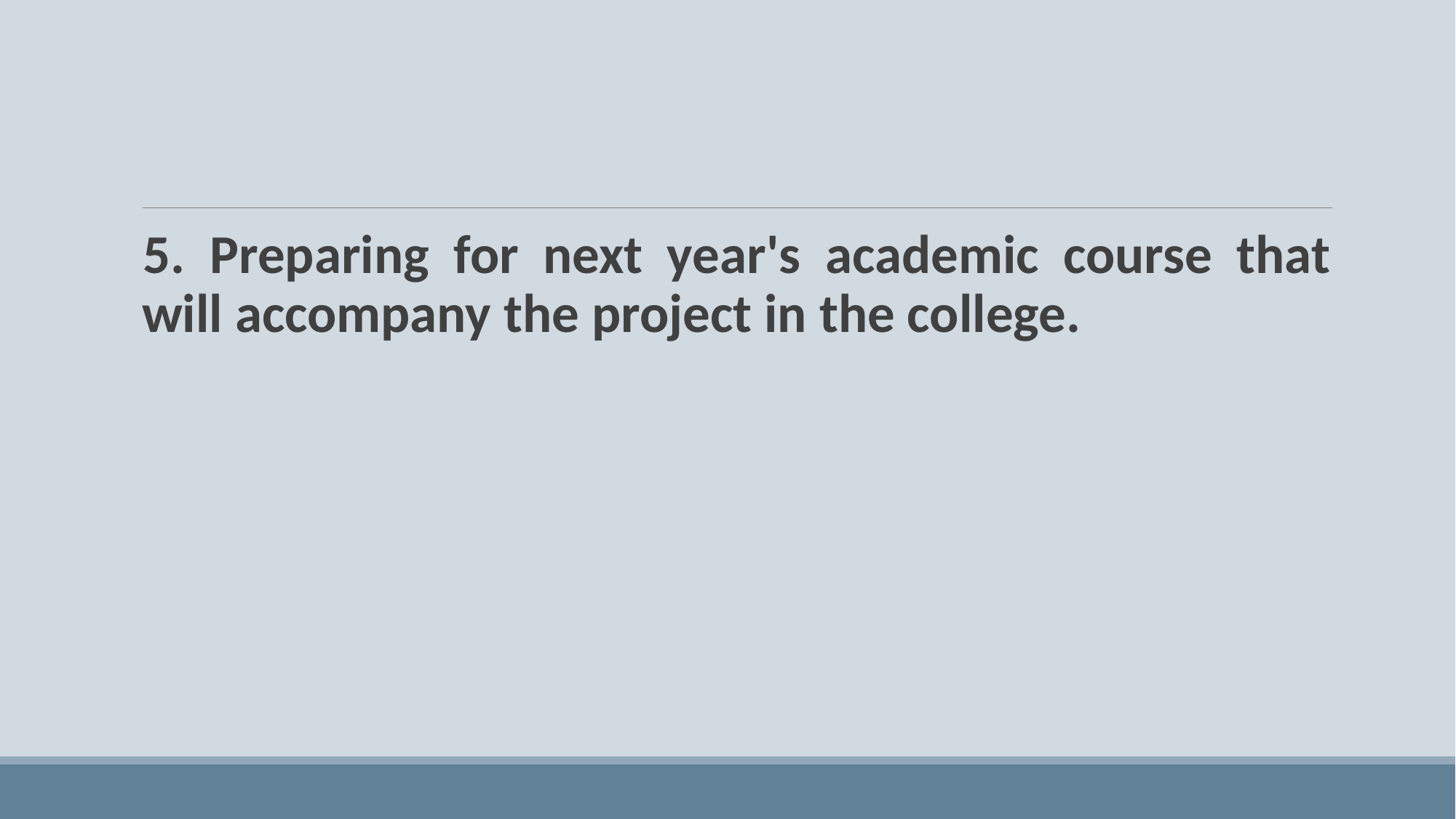

#
5. Preparing for next year's academic course that will accompany the project in the college.